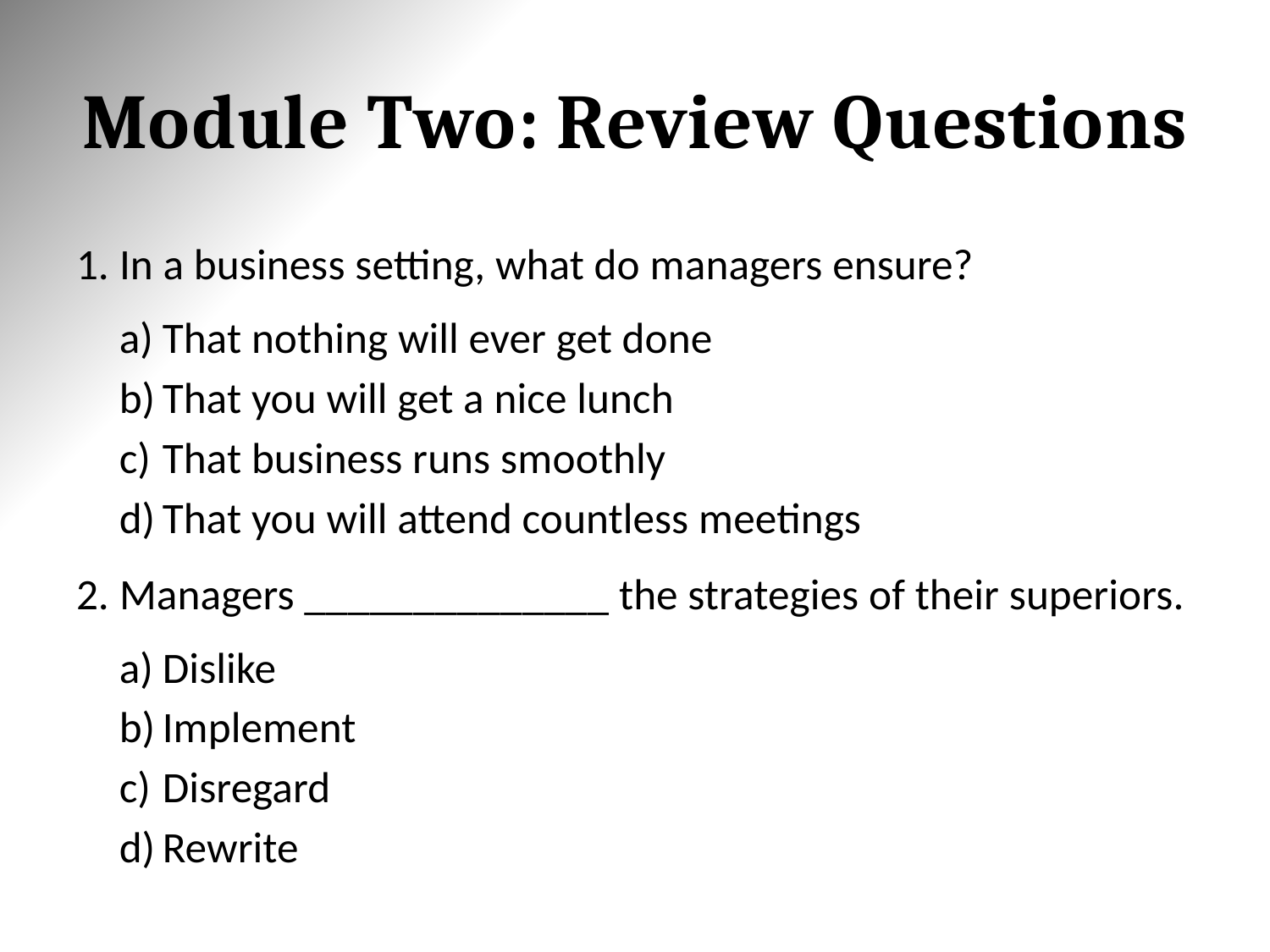

# Module Two: Review Questions
In a business setting, what do managers ensure?
That nothing will ever get done
That you will get a nice lunch
That business runs smoothly
That you will attend countless meetings
Managers ______________ the strategies of their superiors.
Dislike
Implement
Disregard
Rewrite